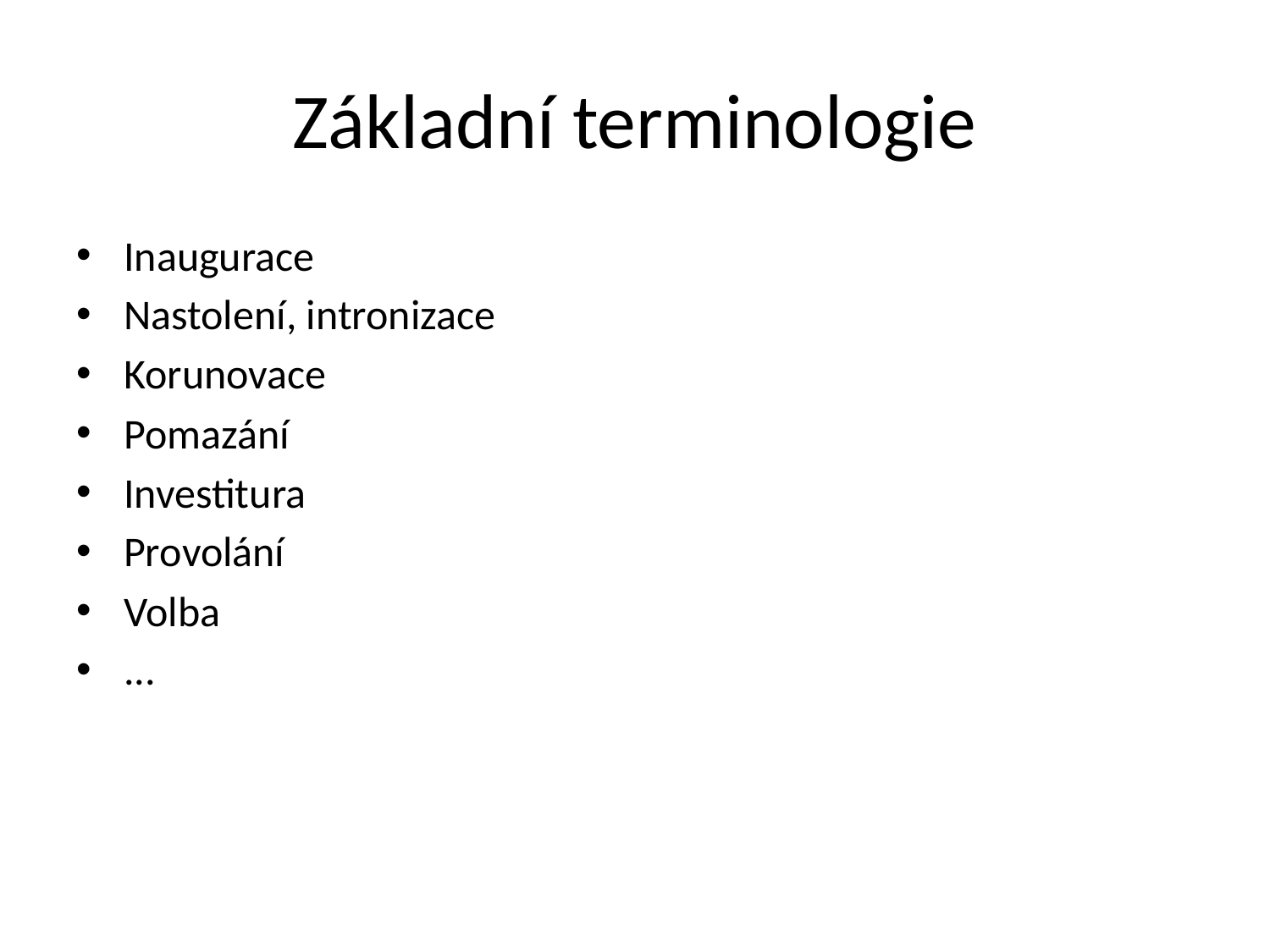

# Základní terminologie
Inaugurace
Nastolení, intronizace
Korunovace
Pomazání
Investitura
Provolání
Volba
...